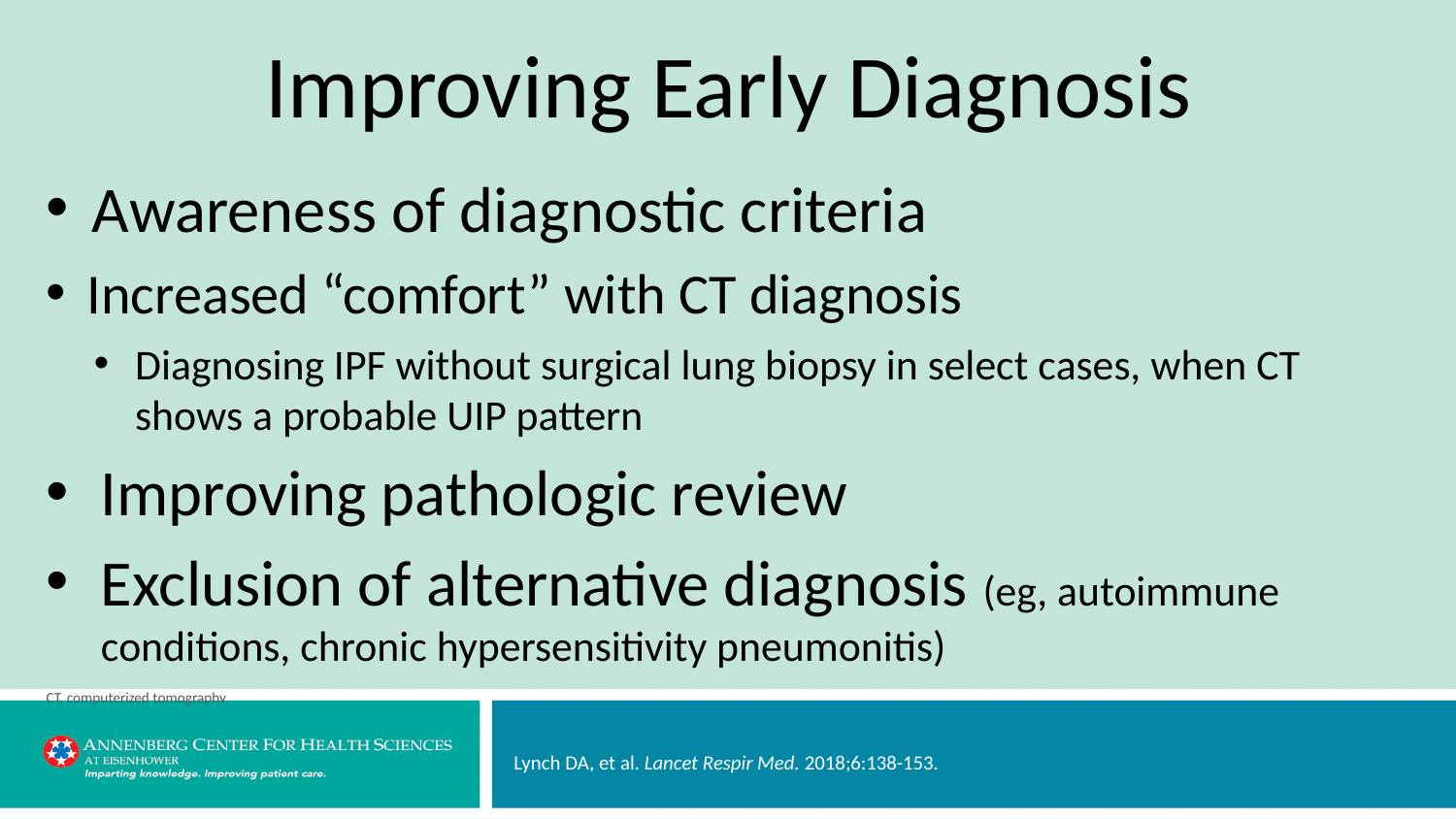

# Improving Early Diagnosis
Awareness of diagnostic criteria
Increased “comfort” with CT diagnosis
Diagnosing IPF without surgical lung biopsy in select cases, when CT
shows a probable UIP pattern
Improving pathologic review
Exclusion of alternative diagnosis (eg, autoimmune conditions, chronic hypersensitivity pneumonitis)

CT, computerized tomography.
Lynch DA, et al. Lancet Respir Med. 2018;6:138-153.